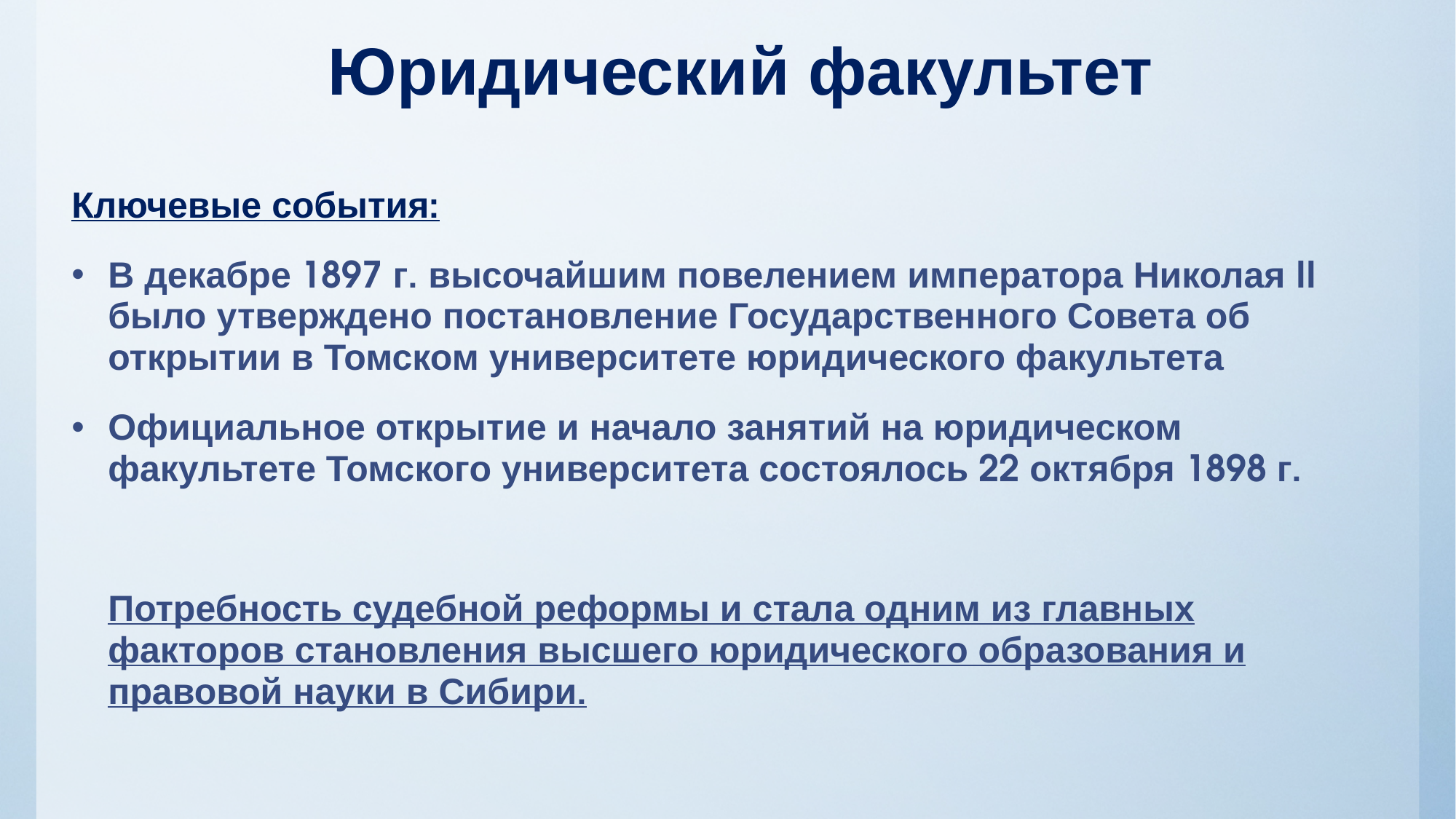

# Юридический факультет
Ключевые события:
В декабре 1897 г. высочайшим повелением императора Николая II было утверждено постановление Государственного Совета об открытии в Томском университете юридического факультета
Официальное открытие и начало занятий на юридическом факультете Томского университета состоялось 22 октября 1898 г.

	Потребность судебной реформы и стала одним из главных факторов становления высшего юридического образования и правовой науки в Сибири.